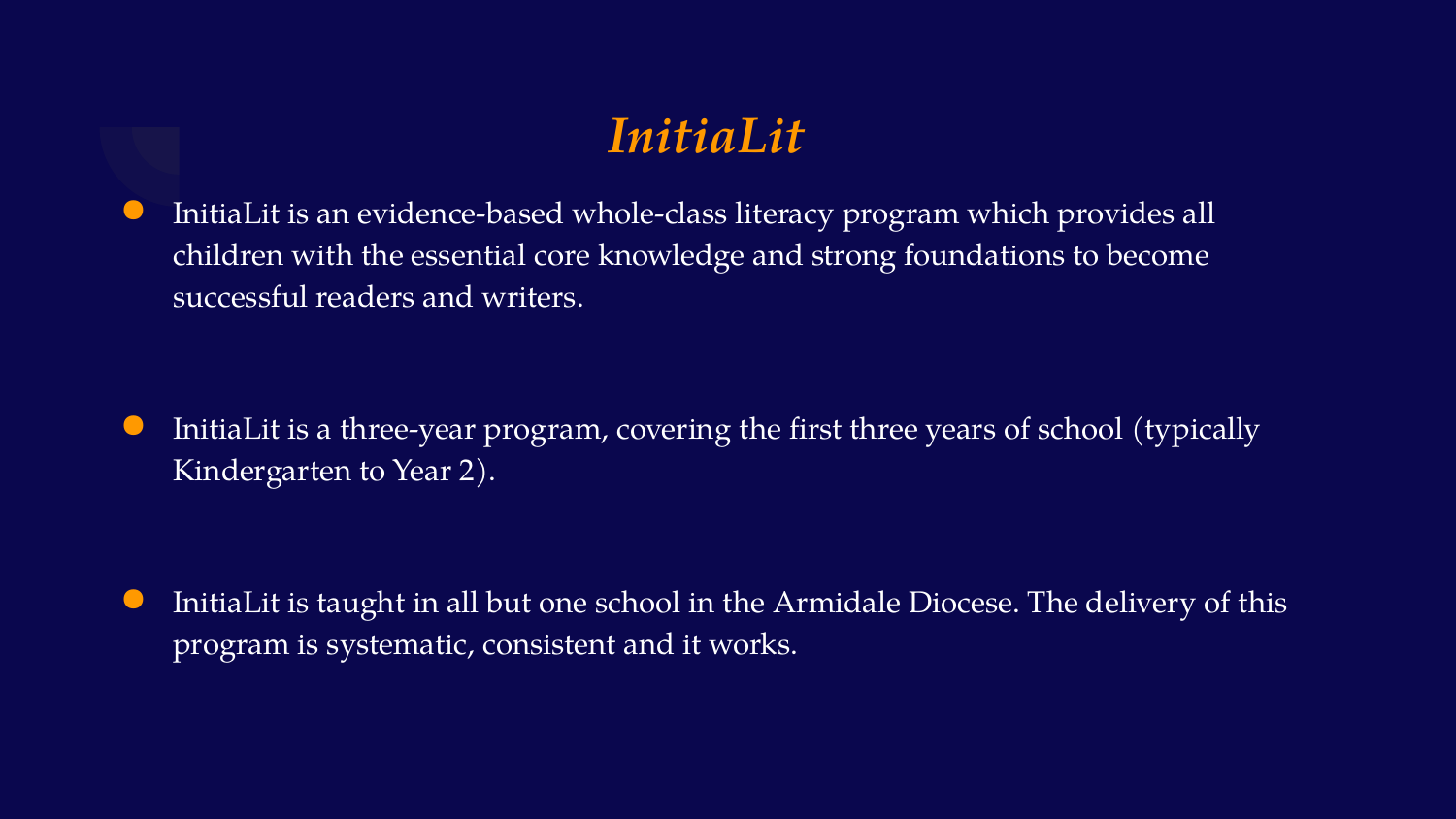

InitiaLit
InitiaLit is an evidence-based whole-class literacy program which provides all children with the essential core knowledge and strong foundations to become successful readers and writers.

InitiaLit is a three-year program, covering the first three years of school (typically Kindergarten to Year 2).

InitiaLit is taught in all but one school in the Armidale Diocese. The delivery of this program is systematic, consistent and it works.

#